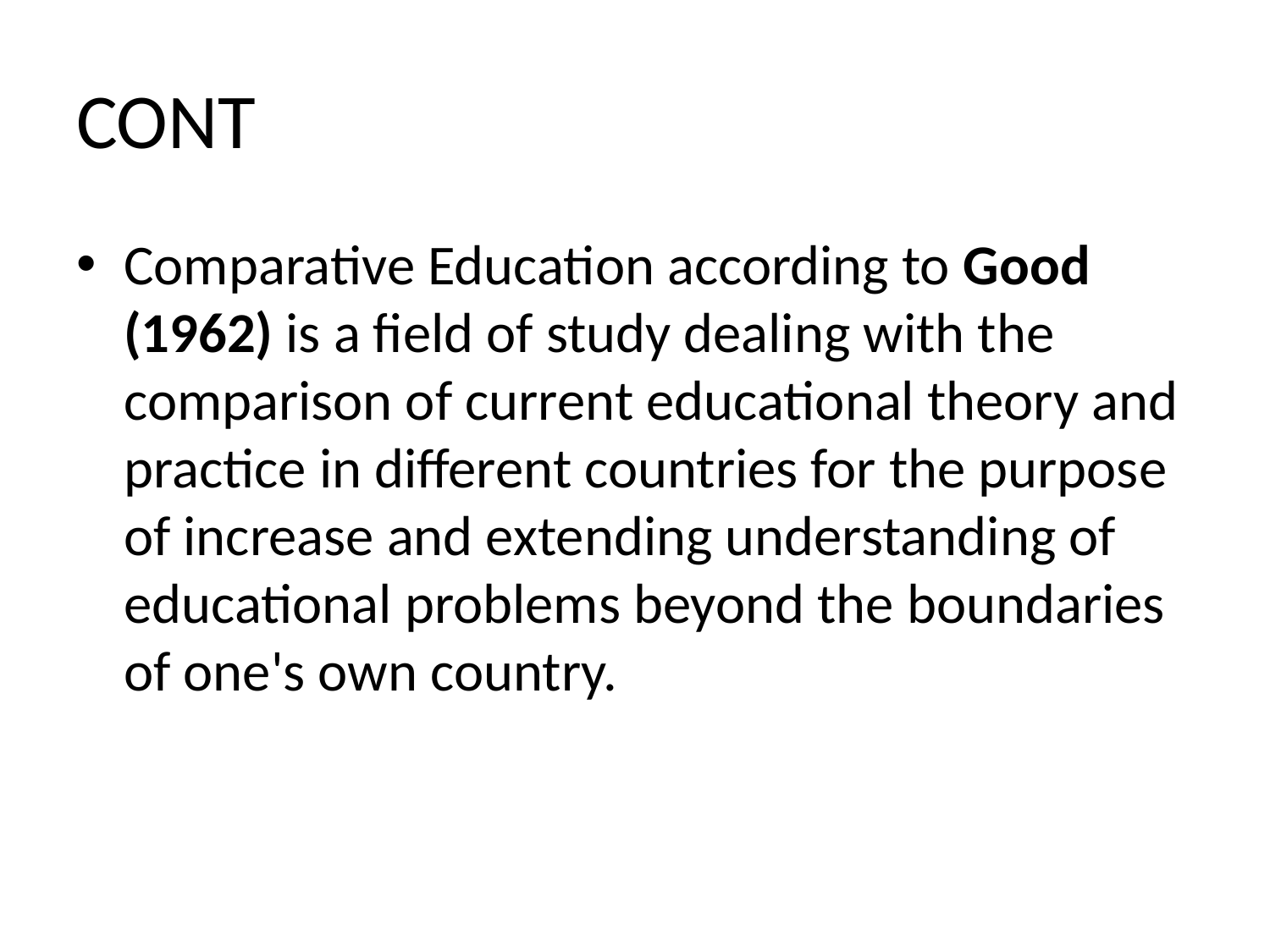

# CONT
Comparative Education according to Good (1962) is a field of study dealing with the comparison of current educational theory and practice in different countries for the purpose of increase and extending understanding of educational problems beyond the boundaries of one's own country.